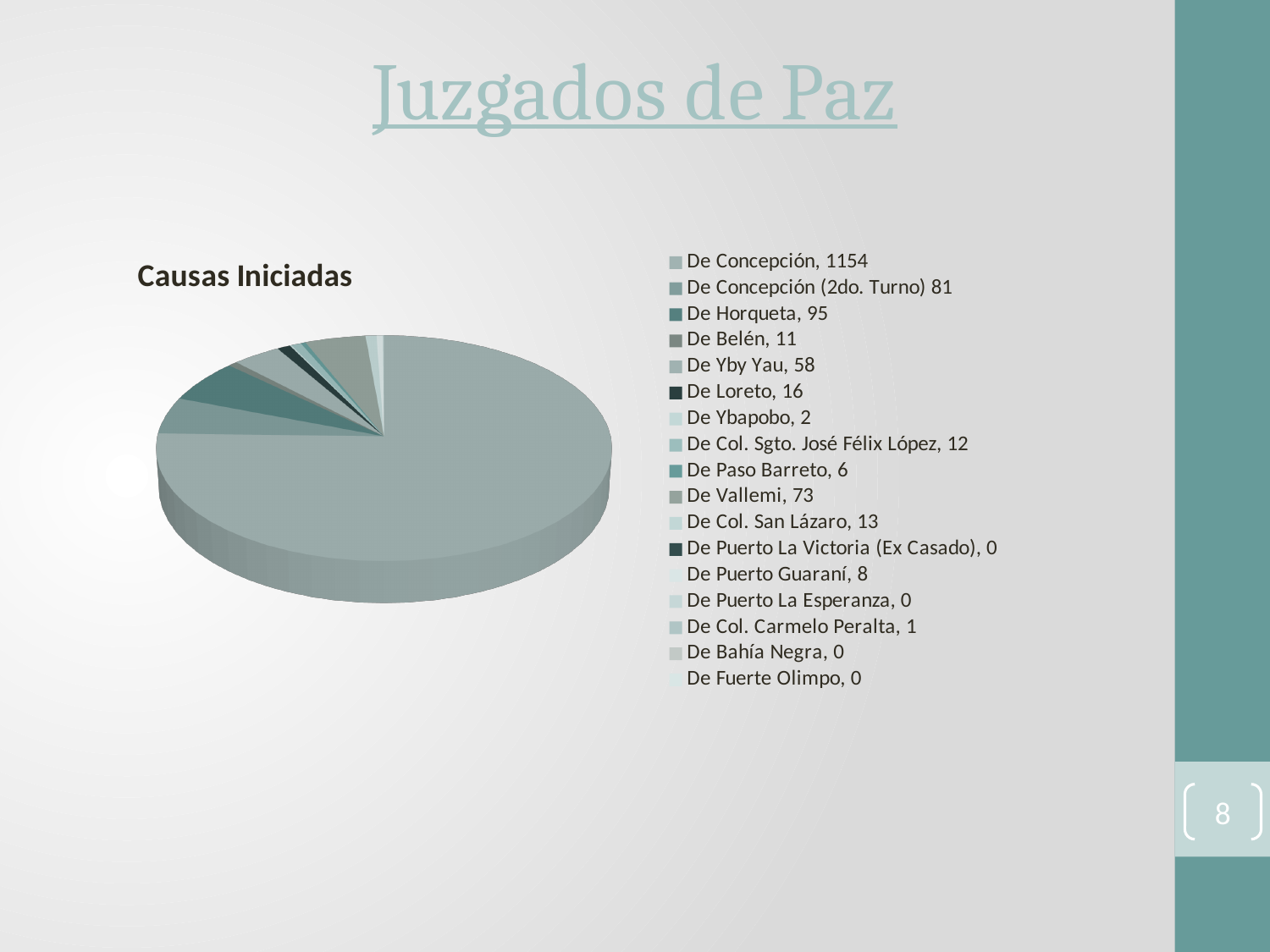

# Juzgados de Paz

[unsupported chart]

8